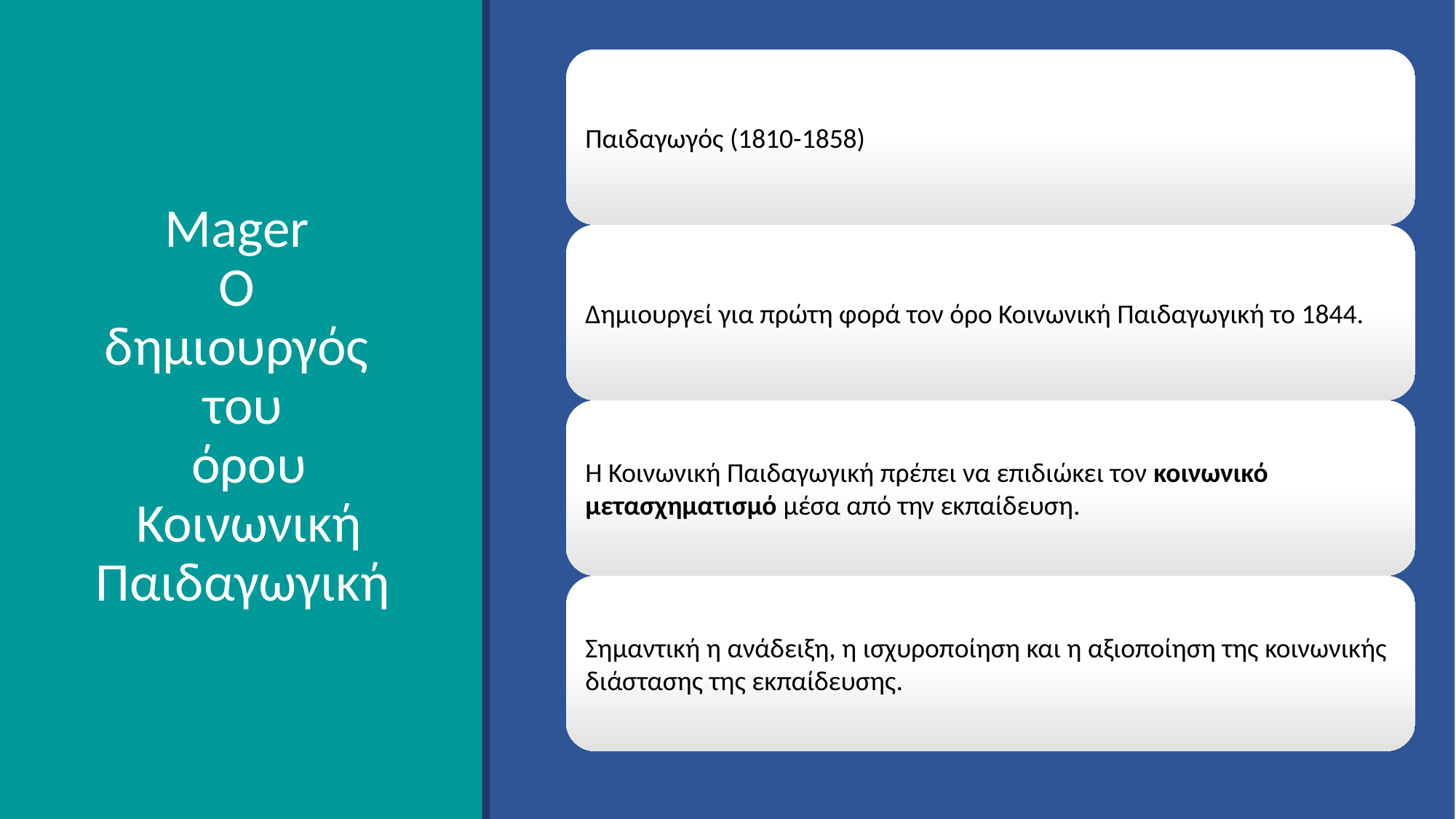

Παιδαγωγός (1810-1858)
Δημιουργεί για πρώτη φορά τον όρο Κοινωνική Παιδαγωγική το 1844.
Η Κοινωνική Παιδαγωγική πρέπει να επιδιώκει τον κοινωνικό μετασχηματισμό μέσα από την εκπαίδευση.
Σημαντική η ανάδειξη, η ισχυροποίηση και η αξιοποίηση της κοινωνικής διάστασης της εκπαίδευσης.
# Mager Ο δημιουργός του όρου Κοινωνική Παιδαγωγική